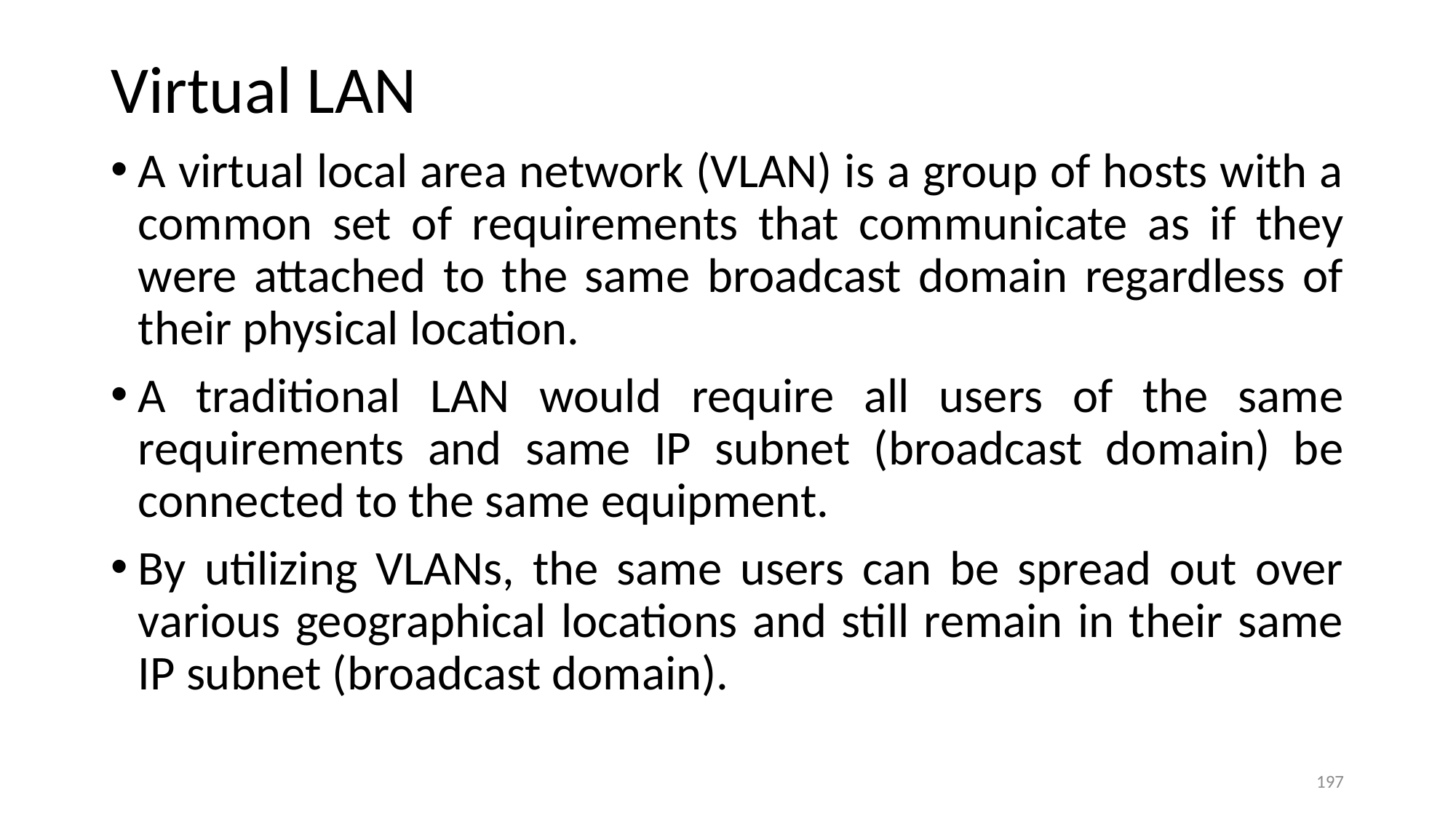

# Virtual LAN
A virtual local area network (VLAN) is a group of hosts with a common set of requirements that communicate as if they were attached to the same broadcast domain regardless of their physical location.
A traditional LAN would require all users of the same requirements and same IP subnet (broadcast domain) be connected to the same equipment.
By utilizing VLANs, the same users can be spread out over various geographical locations and still remain in their same IP subnet (broadcast domain).

197